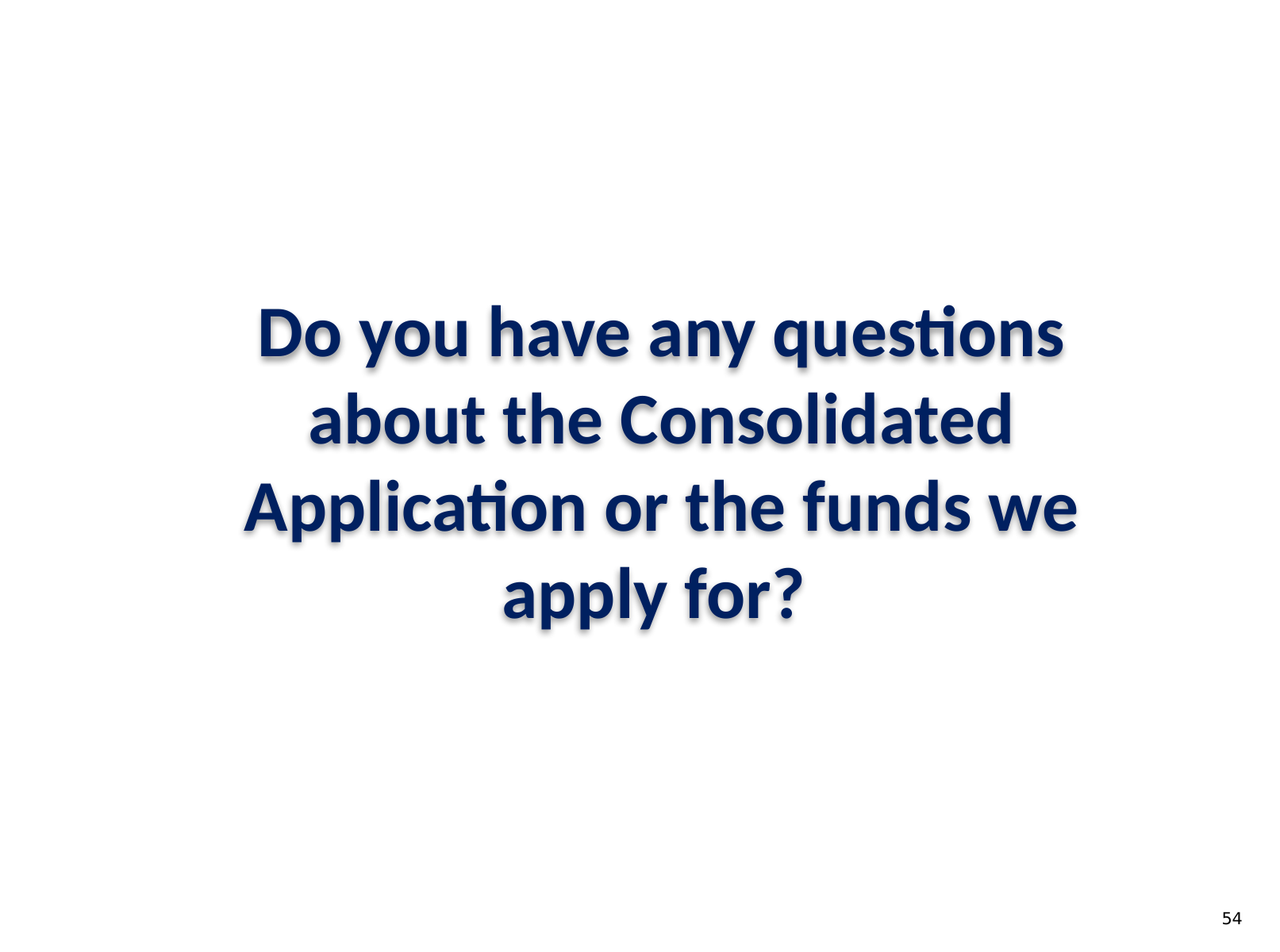

Do you have any questions
about the Consolidated Application or the funds we apply for?
54